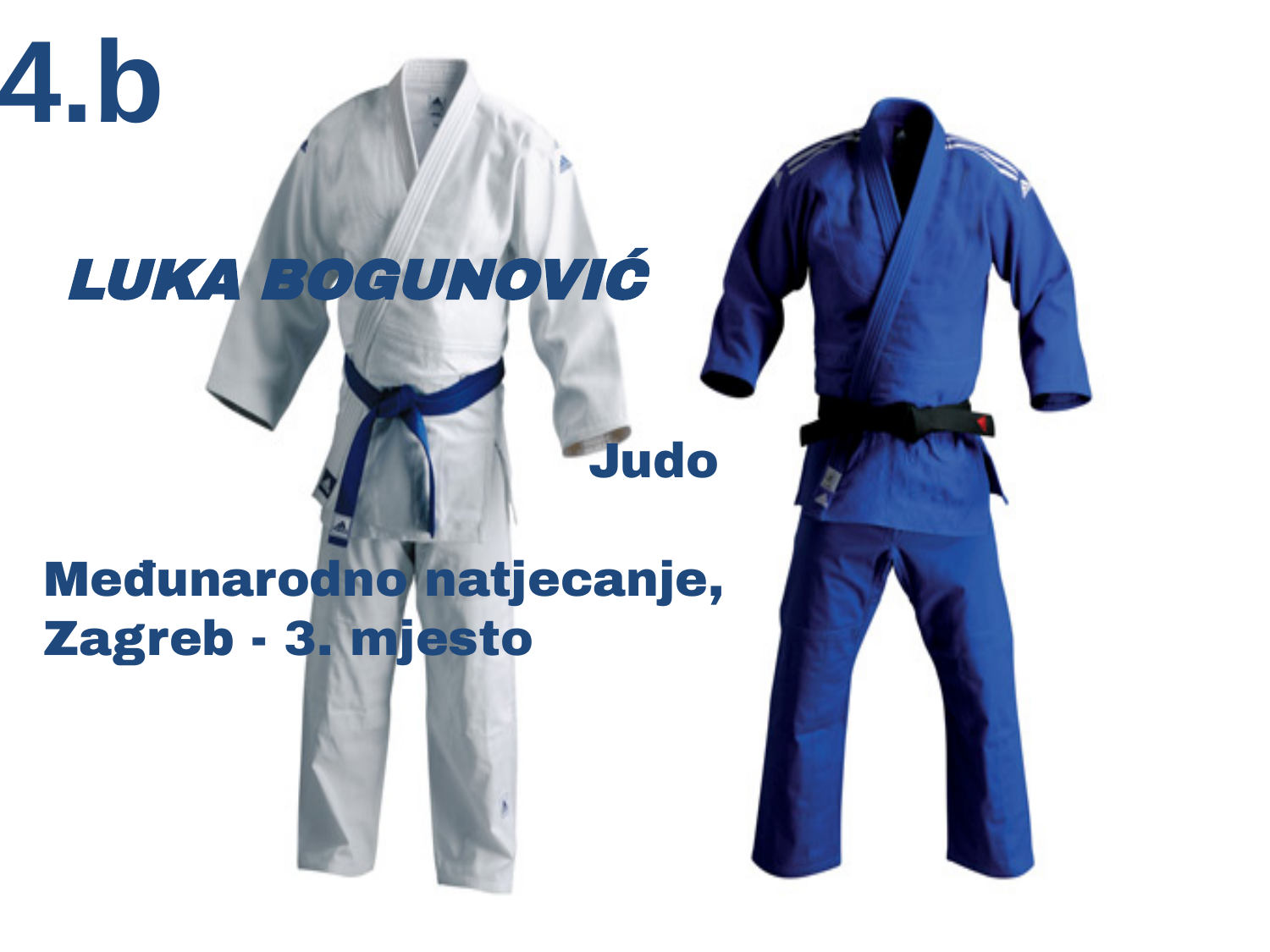

4.b
  LUKA BOGUNOVIĆ

                                  Judo

 Međunarodno natjecanje,
 Zagreb - 3. mjesto